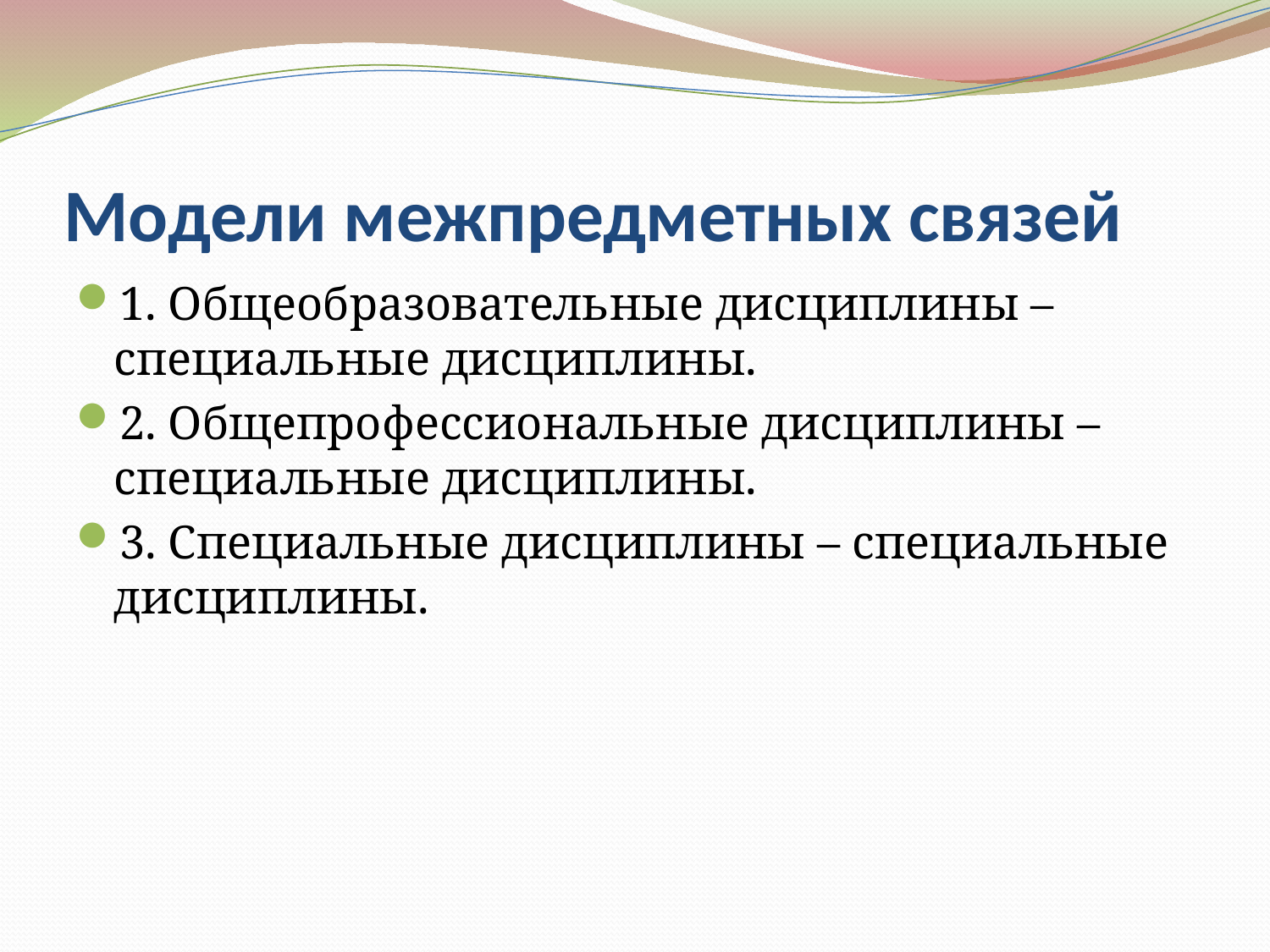

# Модели межпредметных связей
1. Общеобразовательные дисциплины – специальные дисциплины.
2. Общепрофессиональные дисциплины – специальные дисциплины.
3. Специальные дисциплины – специальные дисциплины.